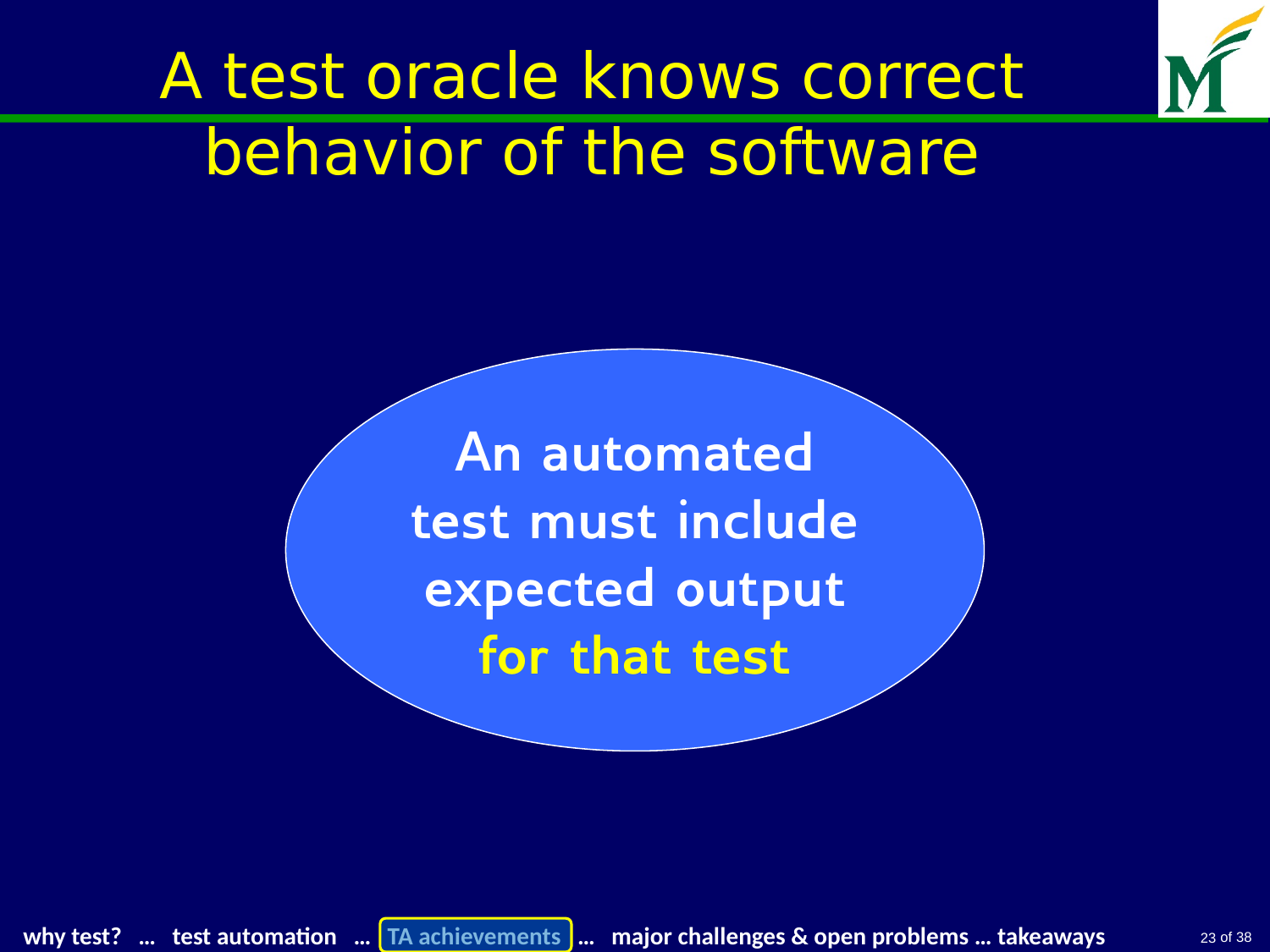

# A test oracle knows correct behavior of the software
An automated test must include expected output for that test

23